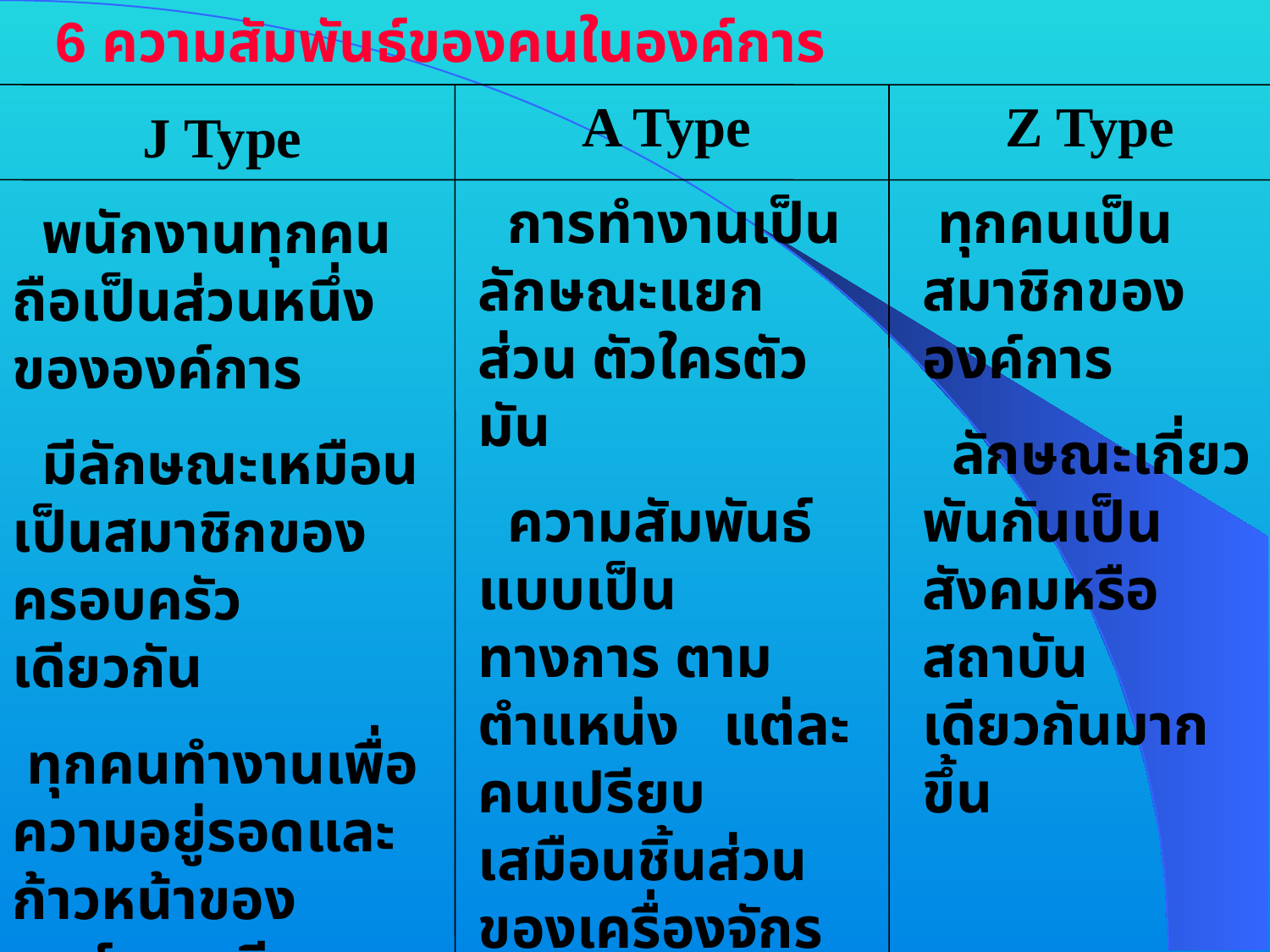

6 ความสัมพันธ์ของคนในองค์การ

A Type
  การทำงานเป็นลักษณะแยกส่วน ตัวใครตัวมัน
  ความสัมพันธ์แบบเป็นทางการ ตามตำแหน่ง   แต่ละคนเปรียบเสมือนชิ้นส่วนของเครื่องจักร

Z Type
 ทุกคนเป็นสมาชิกขององค์การ
  ลักษณะเกี่ยวพันกันเป็น สังคมหรือสถาบันเดียวกันมากขึ้น
J Type
  พนักงานทุกคนถือเป็นส่วนหนึ่งขององค์การ
  มีลักษณะเหมือนเป็นสมาชิกของครอบครัวเดียวกัน
 ทุกคนทำงานเพื่อความอยู่รอดและก้าวหน้าขององค์การ  มีการร่วมมือทำงานสูง